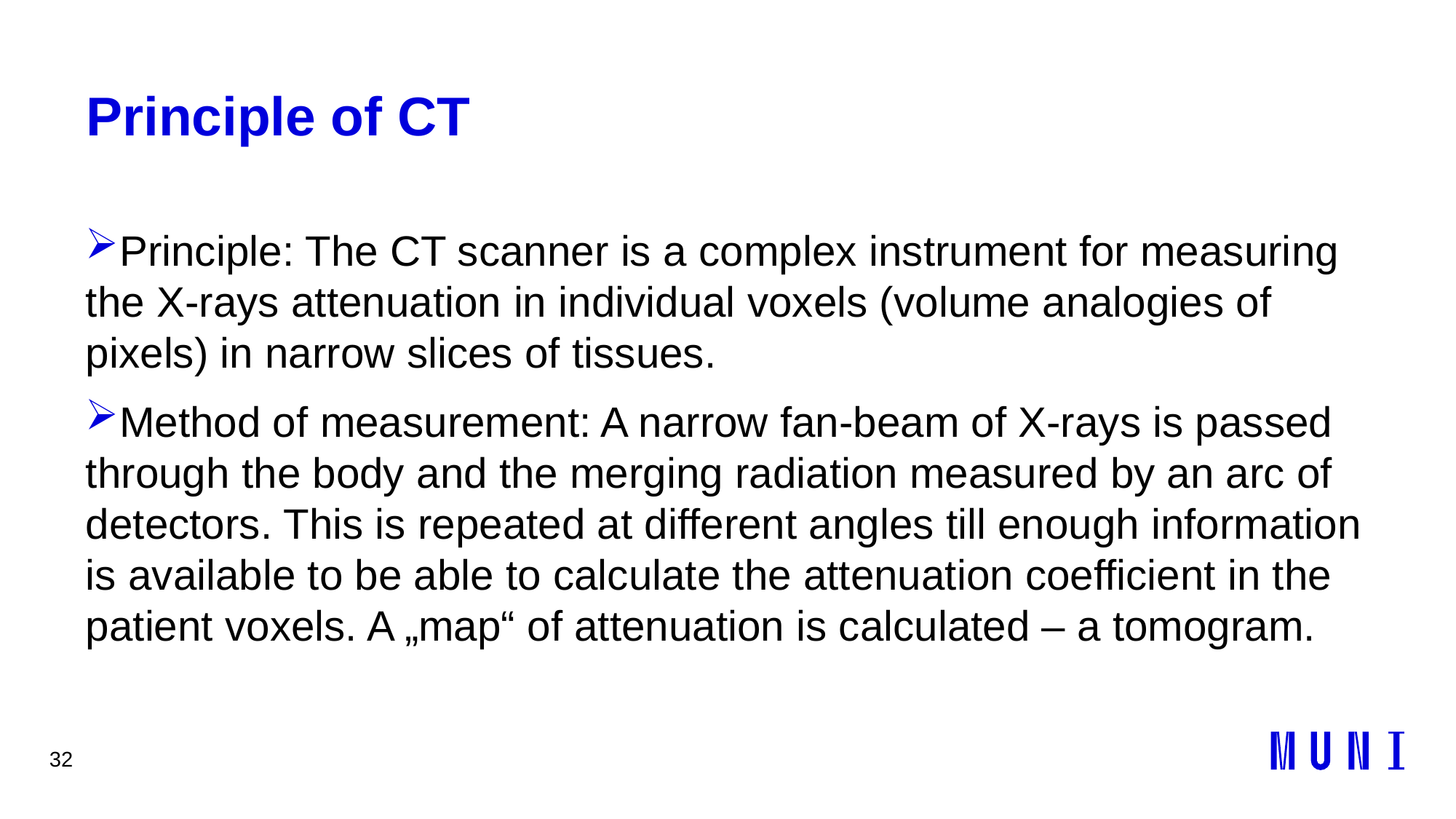

32
# Principle of CT
Principle: The CT scanner is a complex instrument for measuring the X-rays attenuation in individual voxels (volume analogies of pixels) in narrow slices of tissues.

Method of measurement: A narrow fan-beam of X-rays is passed through the body and the merging radiation measured by an arc of detectors. This is repeated at different angles till enough information is available to be able to calculate the attenuation coefficient in the patient voxels. A „map“ of attenuation is calculated – a tomogram.